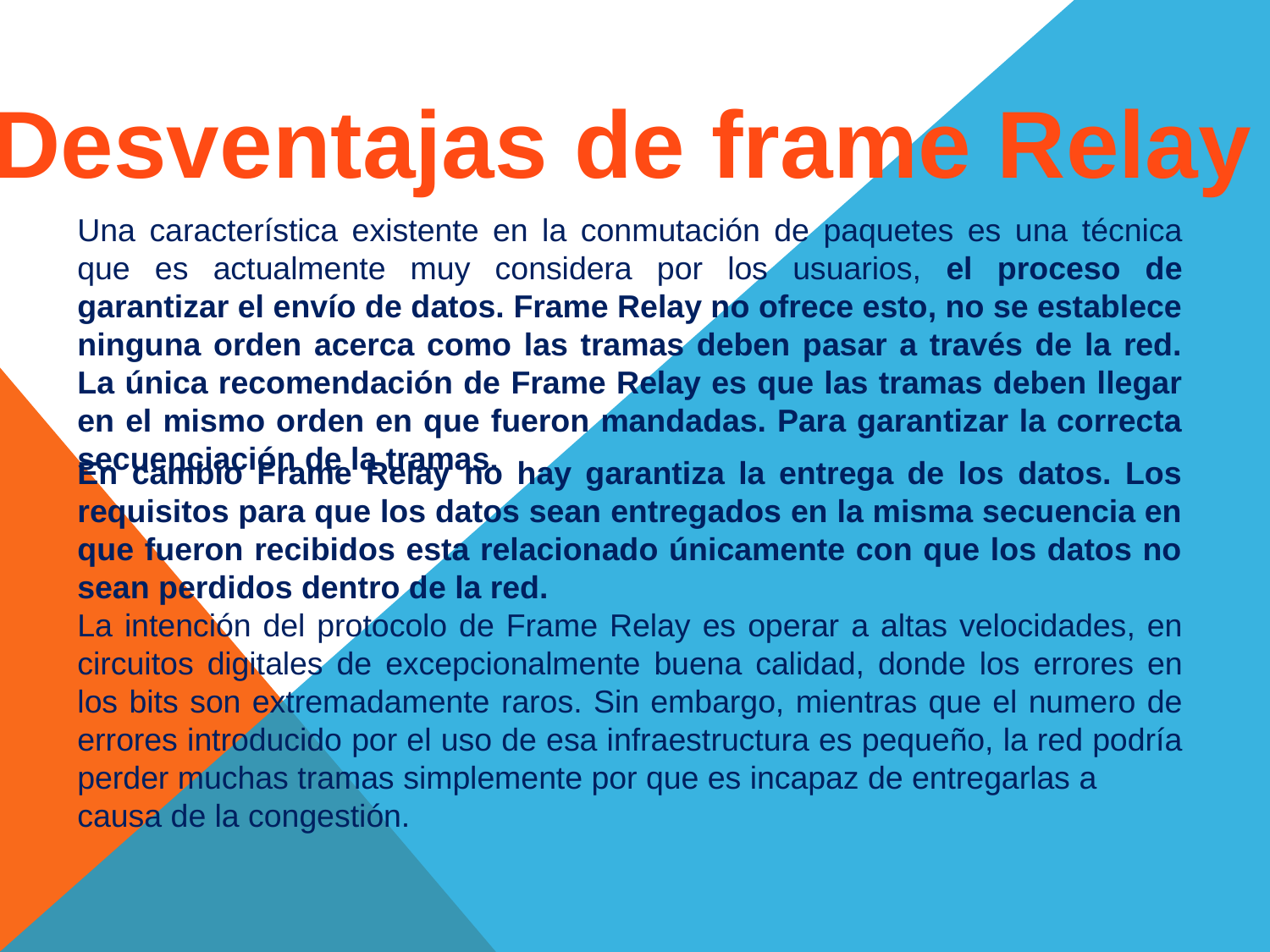

Desventajas de frame Relay
Una característica existente en la conmutación de paquetes es una técnica que es actualmente muy considera por los usuarios, el proceso de garantizar el envío de datos. Frame Relay no ofrece esto, no se establece ninguna orden acerca como las tramas deben pasar a través de la red. La única recomendación de Frame Relay es que las tramas deben llegar en el mismo orden en que fueron mandadas. Para garantizar la correcta secuenciación de la tramas.
En cambio Frame Relay no hay garantiza la entrega de los datos. Los requisitos para que los datos sean entregados en la misma secuencia en que fueron recibidos esta relacionado únicamente con que los datos no sean perdidos dentro de la red.
La intención del protocolo de Frame Relay es operar a altas velocidades, en circuitos digitales de excepcionalmente buena calidad, donde los errores en los bits son extremadamente raros. Sin embargo, mientras que el numero de errores introducido por el uso de esa infraestructura es pequeño, la red podría perder muchas tramas simplemente por que es incapaz de entregarlas a
causa de la congestión.